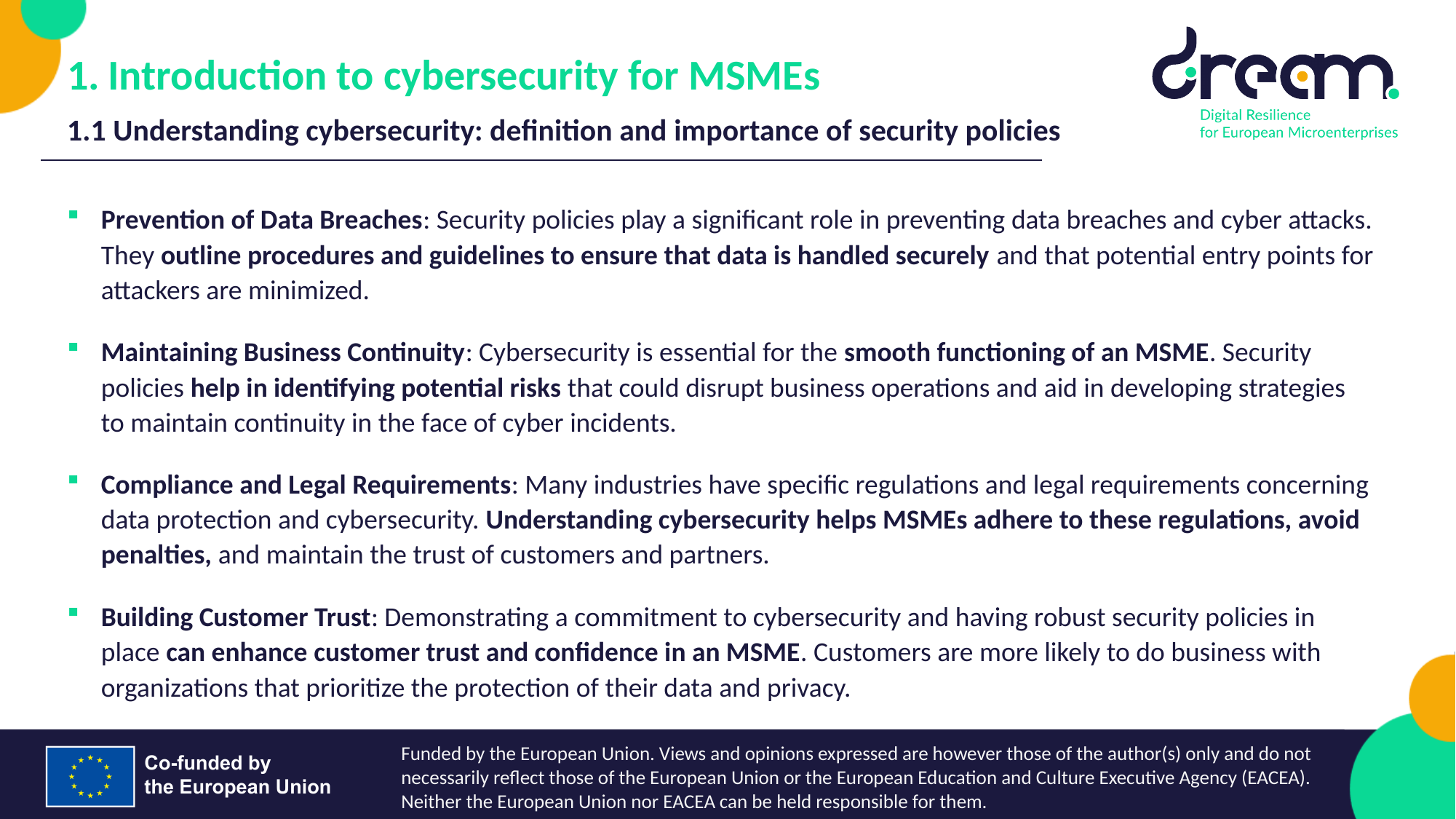

Introduction to cybersecurity for MSMEs
1.1 Understanding cybersecurity: definition and importance of security policies
Prevention of Data Breaches: Security policies play a significant role in preventing data breaches and cyber attacks. They outline procedures and guidelines to ensure that data is handled securely and that potential entry points for attackers are minimized.
Maintaining Business Continuity: Cybersecurity is essential for the smooth functioning of an MSME. Security policies help in identifying potential risks that could disrupt business operations and aid in developing strategies to maintain continuity in the face of cyber incidents.
Compliance and Legal Requirements: Many industries have specific regulations and legal requirements concerning data protection and cybersecurity. Understanding cybersecurity helps MSMEs adhere to these regulations, avoid penalties, and maintain the trust of customers and partners.
Building Customer Trust: Demonstrating a commitment to cybersecurity and having robust security policies in place can enhance customer trust and confidence in an MSME. Customers are more likely to do business with organizations that prioritize the protection of their data and privacy.